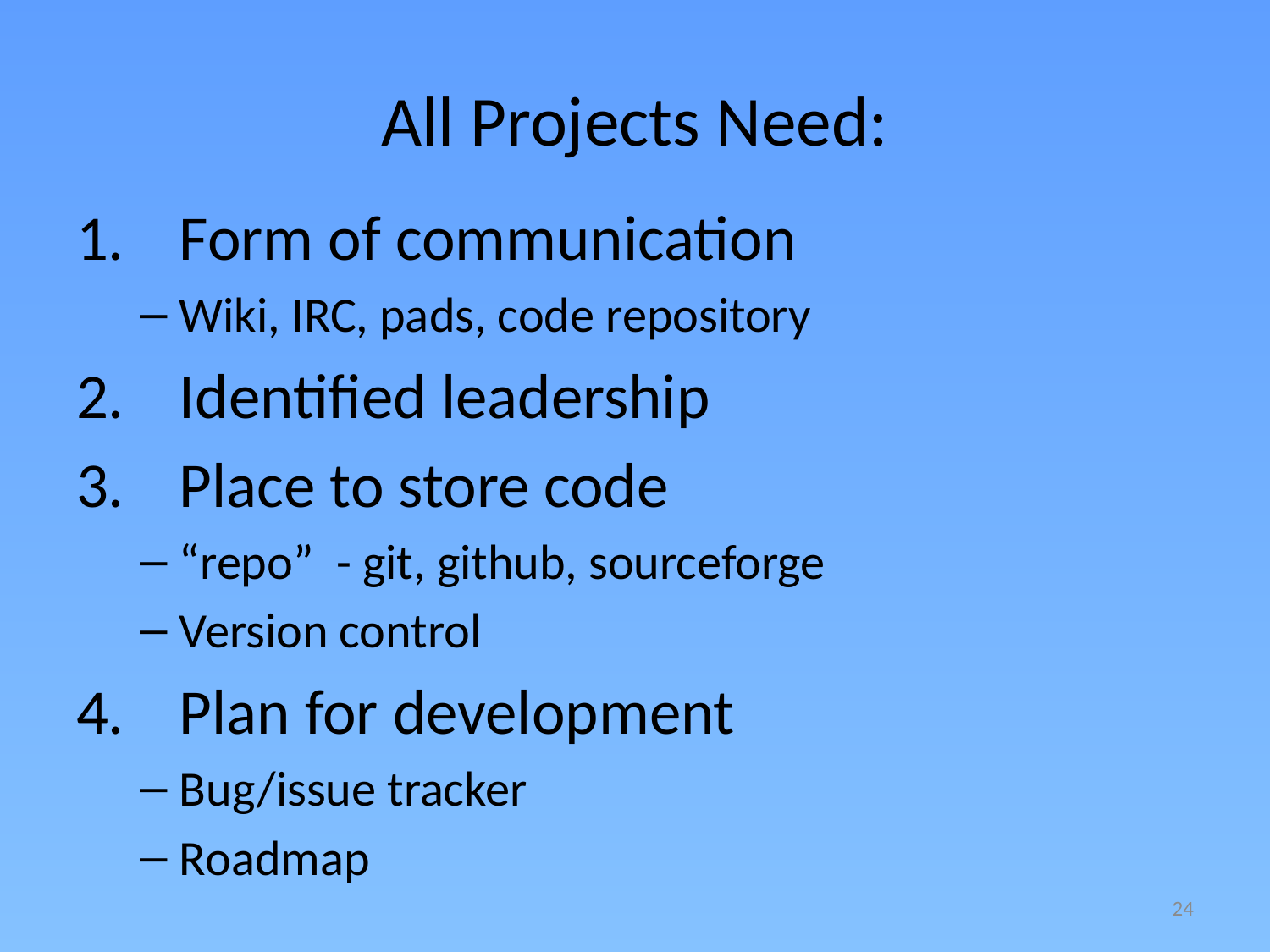

# All Projects Need:
Form of communication
Wiki, IRC, pads, code repository
Identified leadership
Place to store code
“repo”  - git, github, sourceforge
Version control
Plan for development
Bug/issue tracker
Roadmap

24